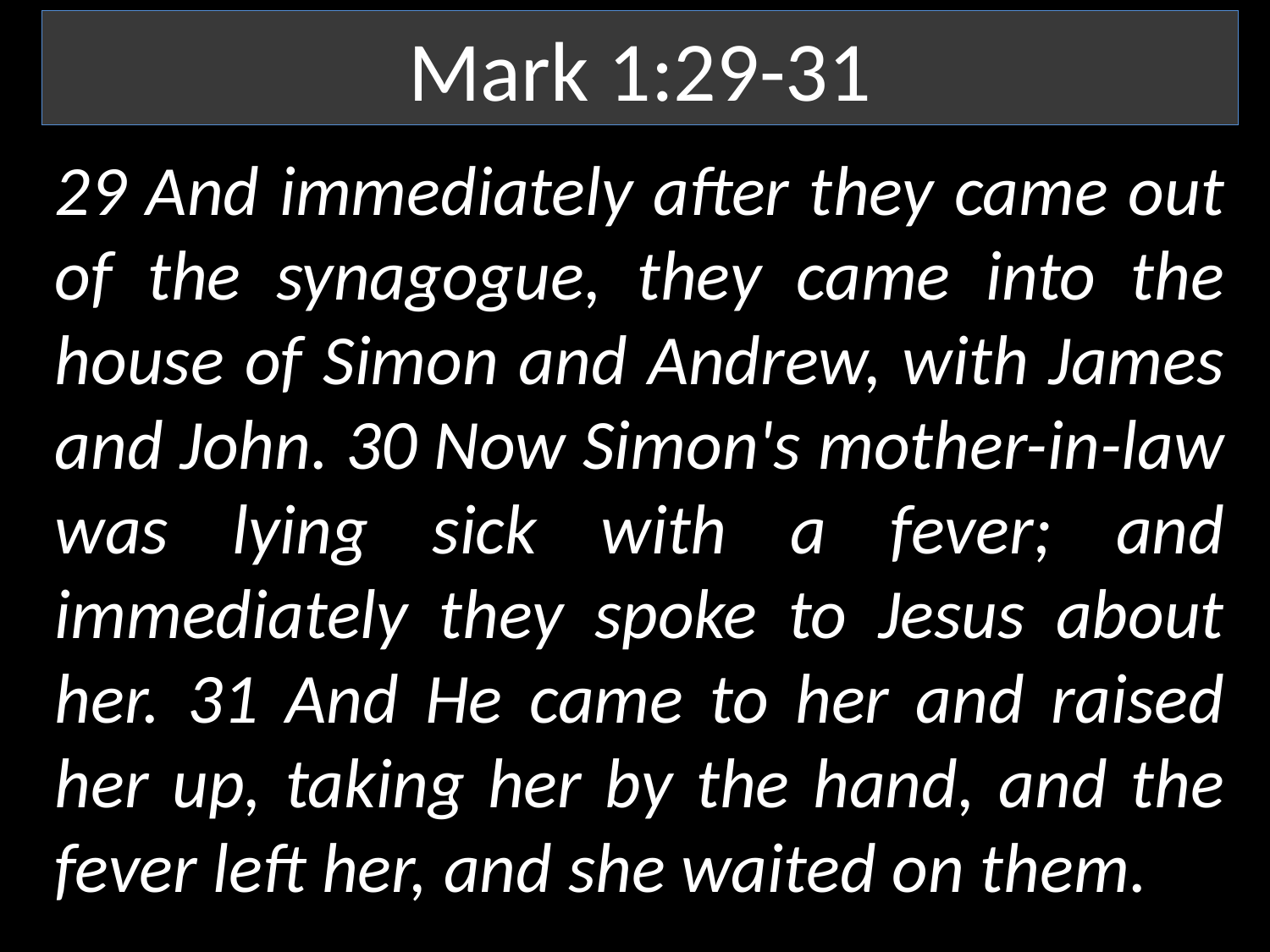

Mark 1:29-31
29 And immediately after they came out of the synagogue, they came into the house of Simon and Andrew, with James and John. 30 Now Simon's mother-in-law was lying sick with a fever; and immediately they spoke to Jesus about her. 31 And He came to her and raised her up, taking her by the hand, and the fever left her, and she waited on them.